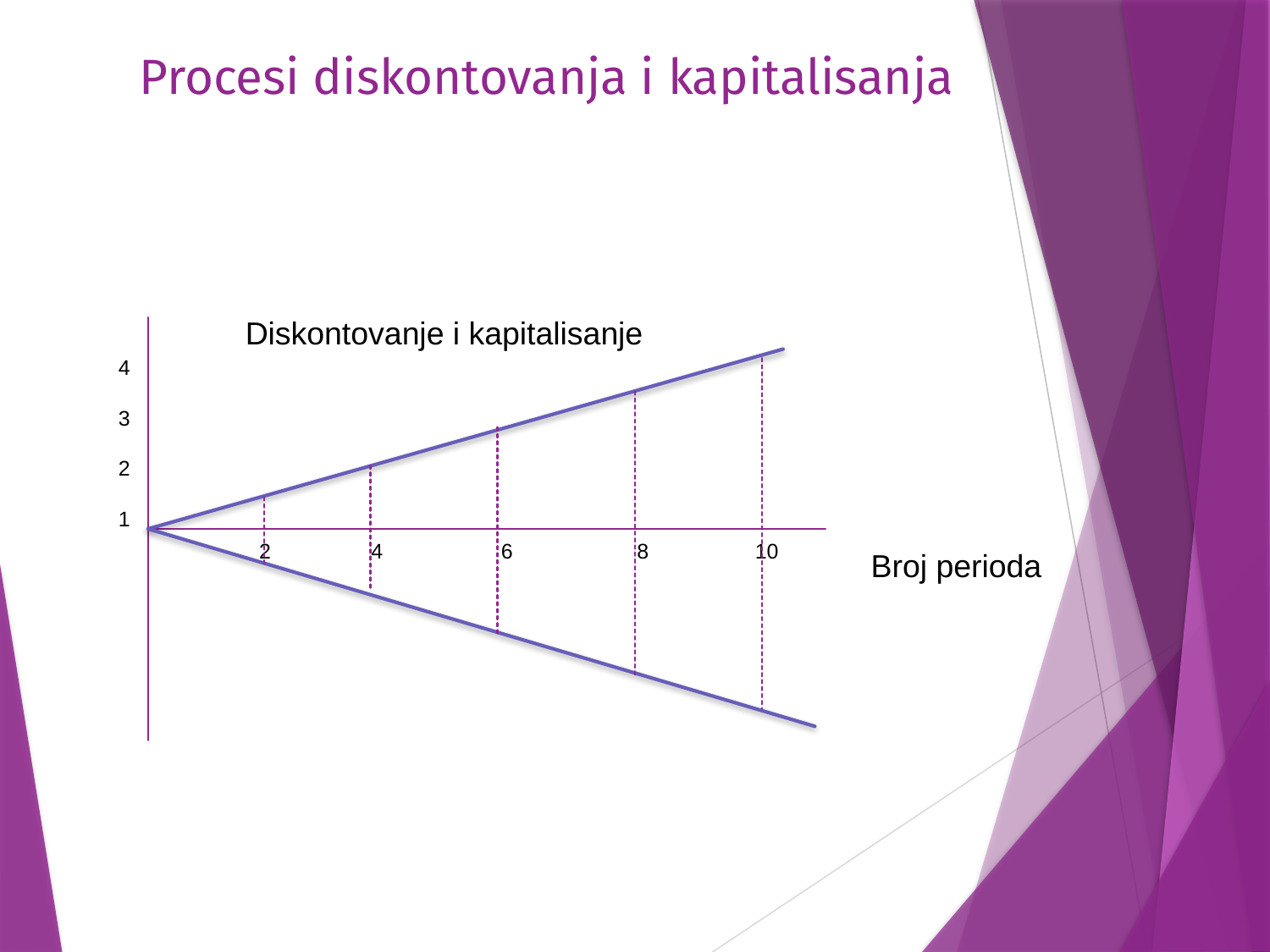

# Procesi diskontovanja i kapitalisanja
Diskontovanje i kapitalisanje

4

3

2

1
2                 4                    6                     8                  10
Broj perioda